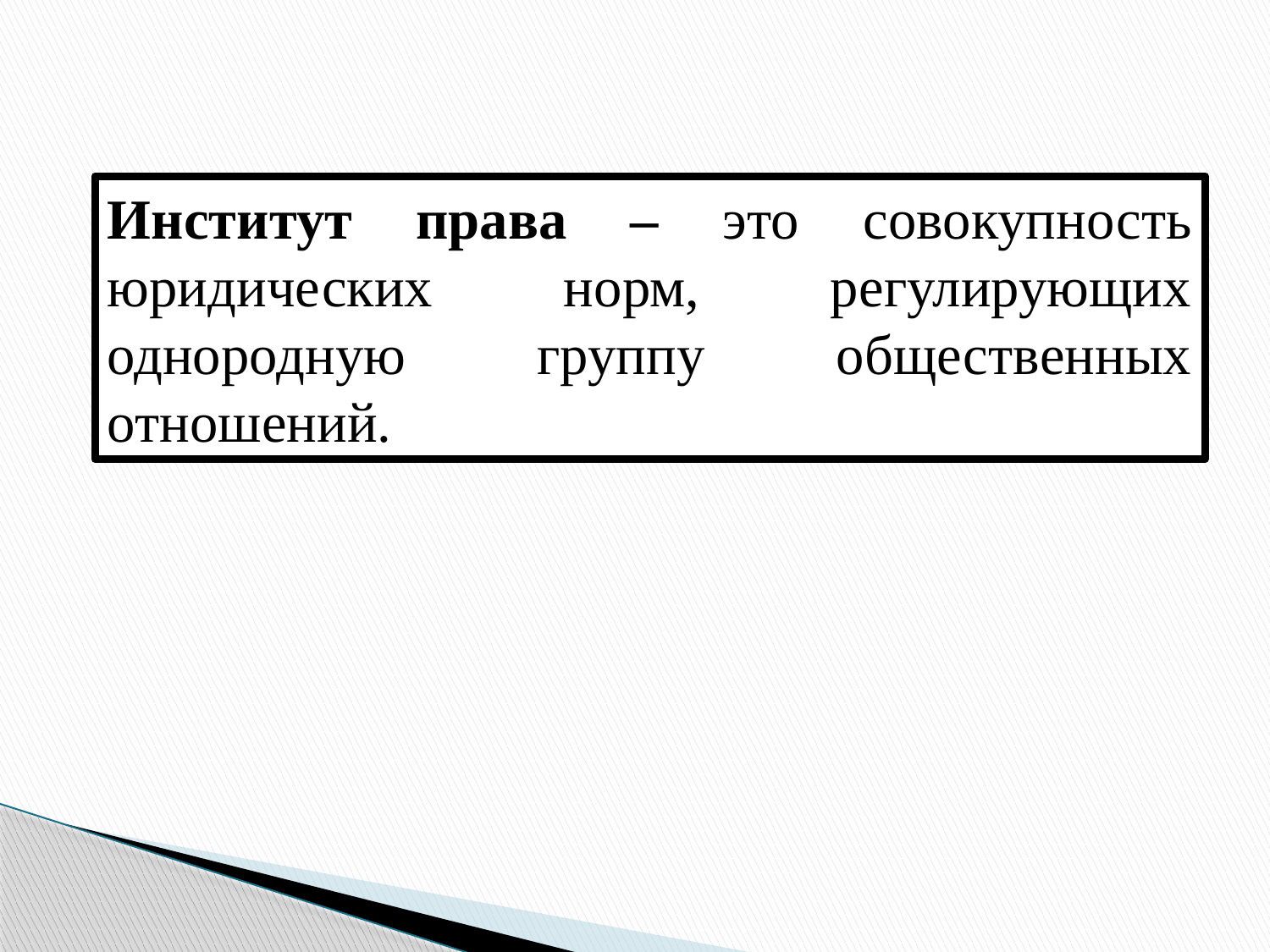

Институт права – это совокупность юридических норм, регулирующих однородную группу общественных отношений.